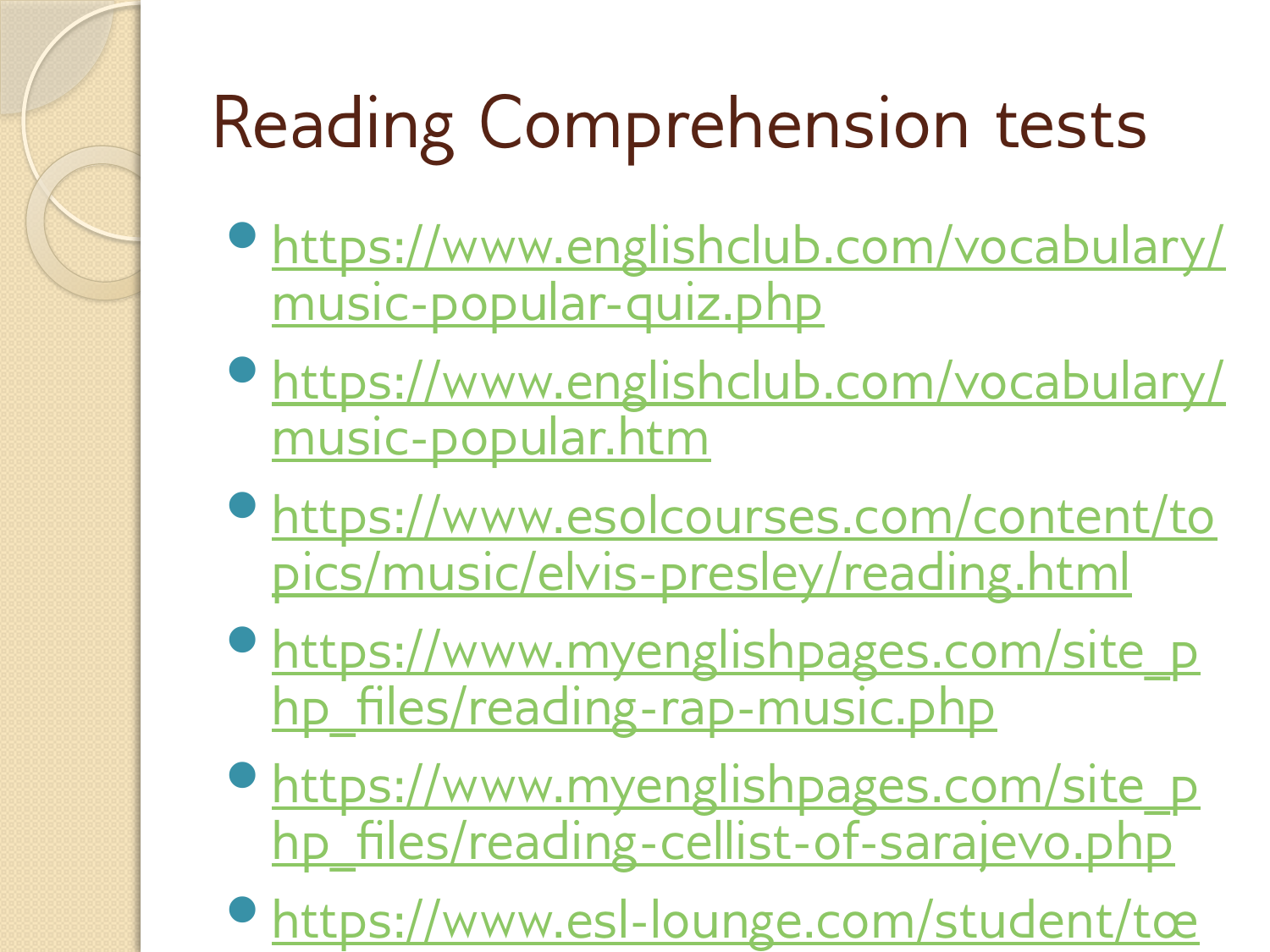

# Reading Comprehension tests
https://www.englishclub.com/vocabulary/music-popular-quiz.php
https://www.englishclub.com/vocabulary/music-popular.htm
https://www.esolcourses.com/content/topics/music/elvis-presley/reading.html
https://www.myenglishpages.com/site_php_files/reading-rap-music.php
https://www.myenglishpages.com/site_php_files/reading-cellist-of-sarajevo.php
https://www.esl-lounge.com/student/toefl/toefl-096-reading.php